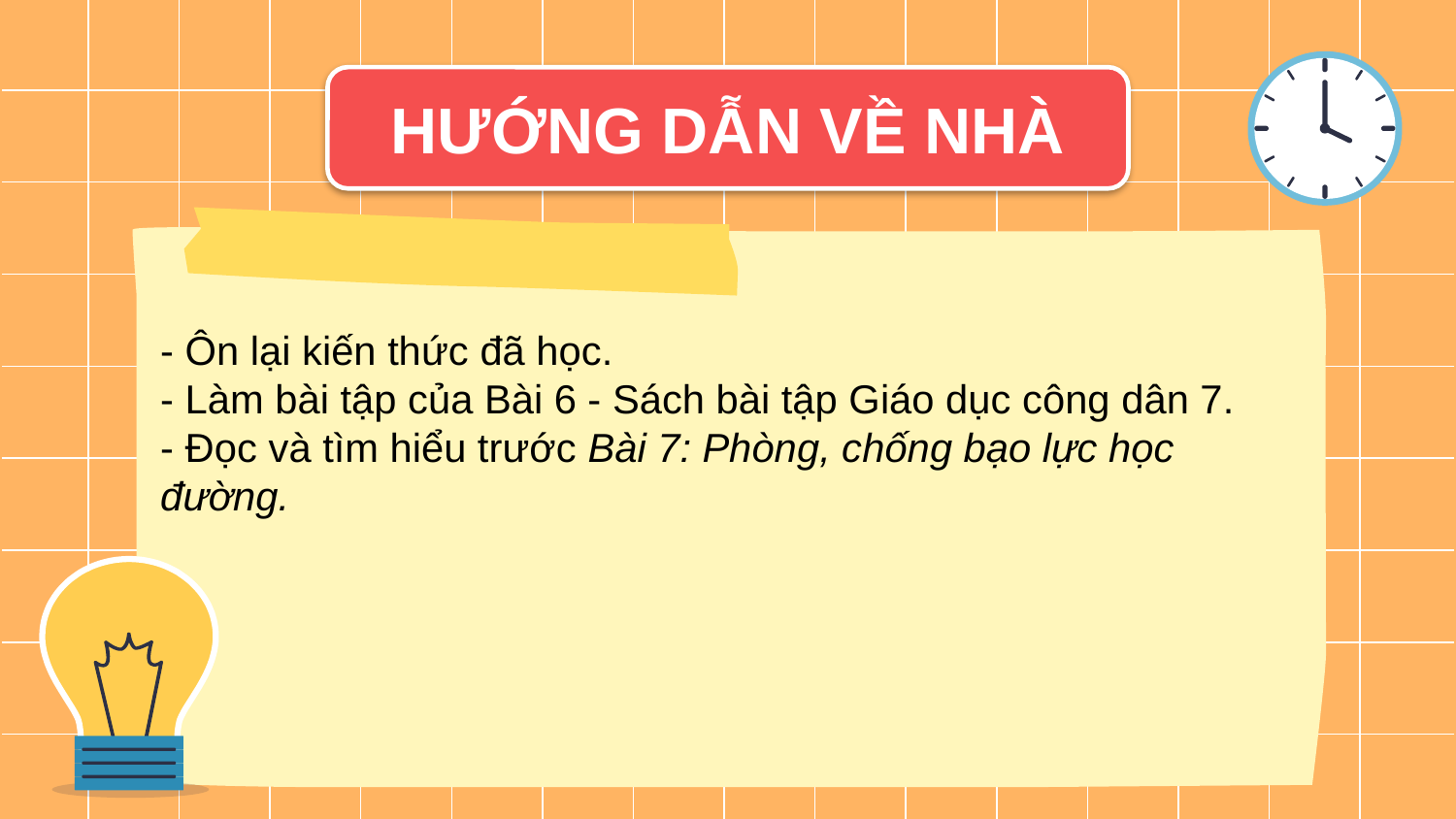

HƯỚNG DẪN VỀ NHÀ

- Ôn lại kiến thức đã học.
- Làm bài tập của Bài 6 - Sách bài tập Giáo dục công dân 7.
- Đọc và tìm hiểu trước Bài 7: Phòng, chống bạo lực học đường.